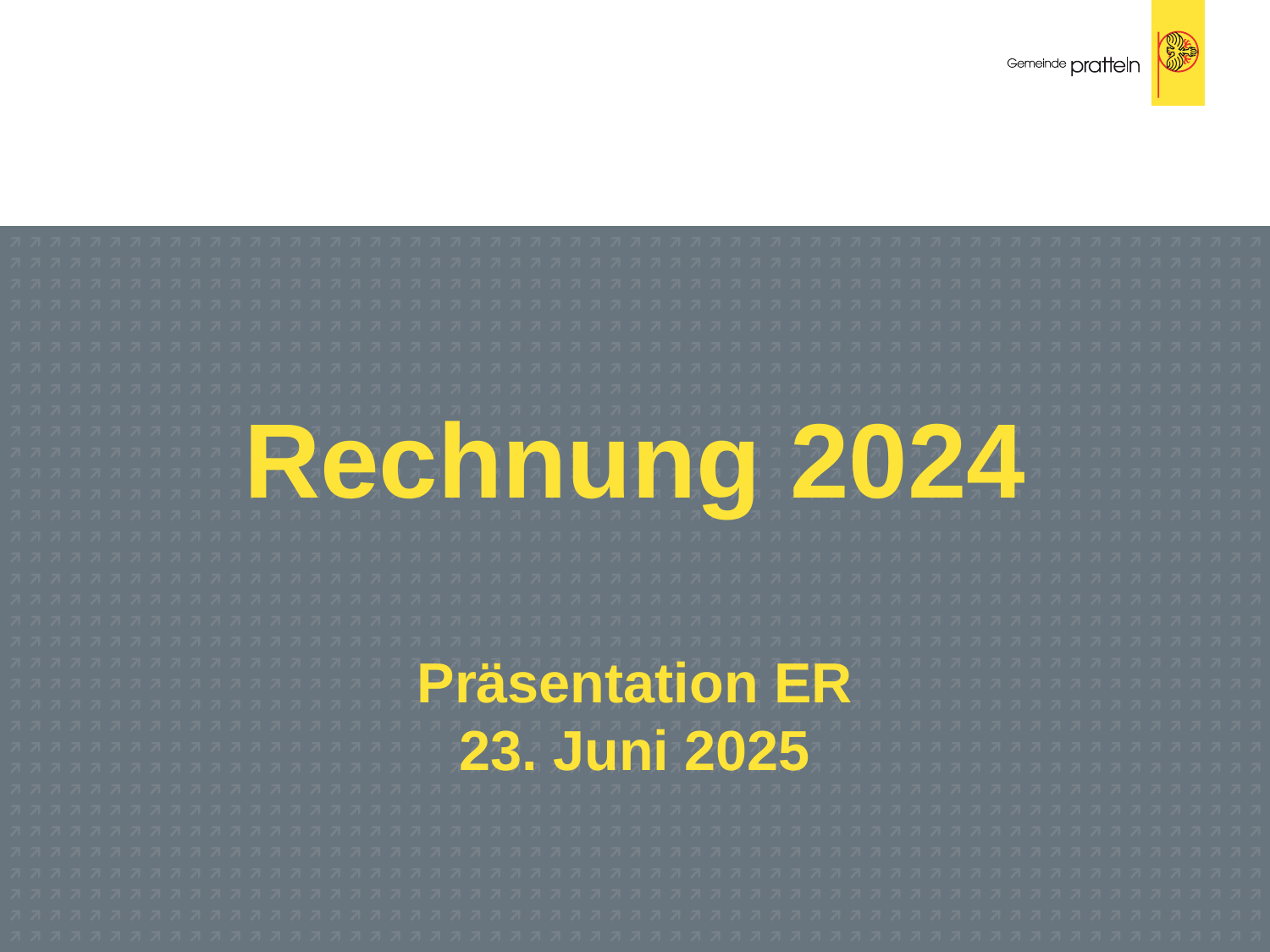

# Rechnung 2024 Präsentation ER 23. Juni 2025